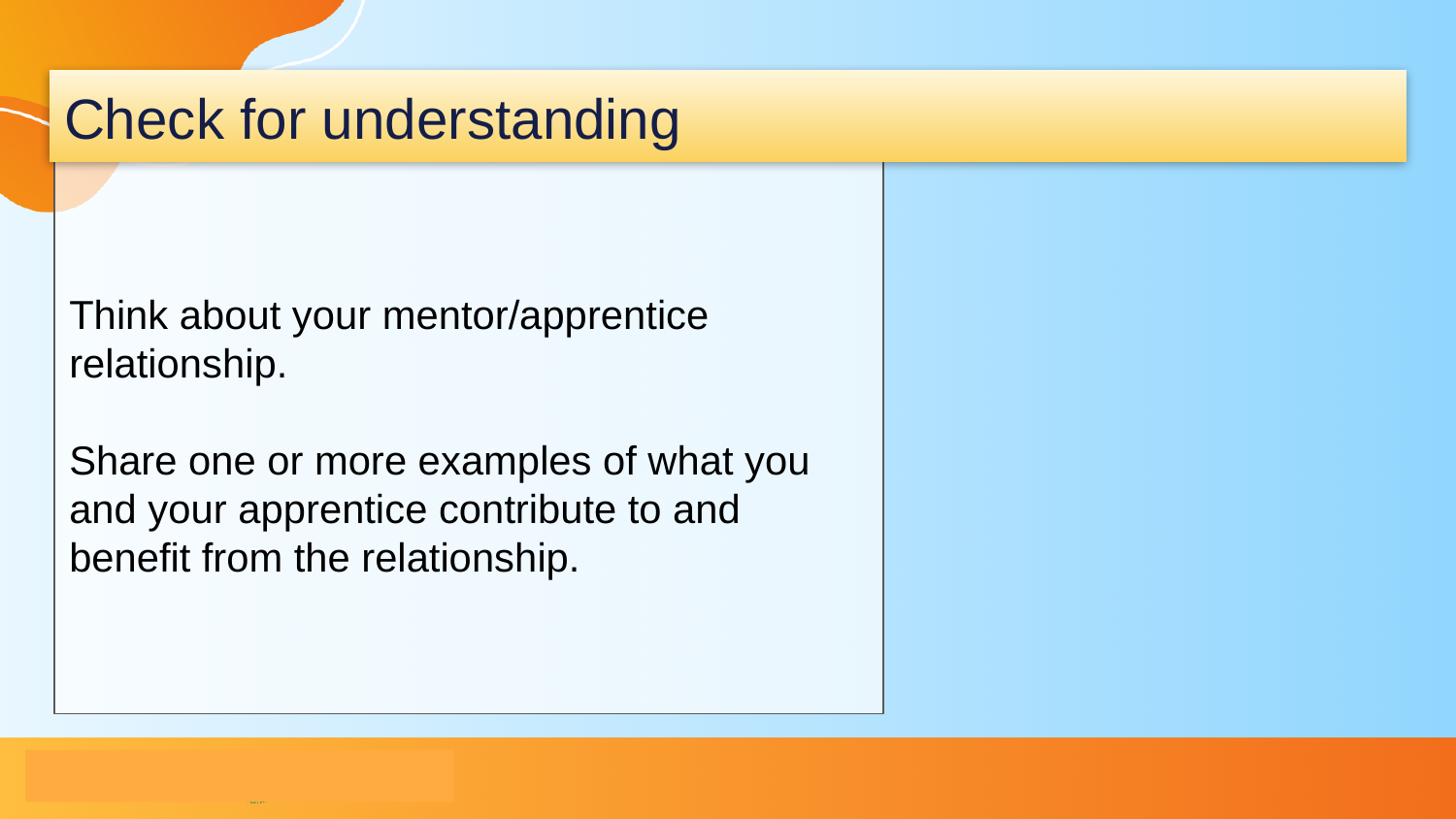

# Check for understanding
Think about your mentor/apprentice relationship.

Share one or more examples of what you and your apprentice contribute to and benefit from the relationship.